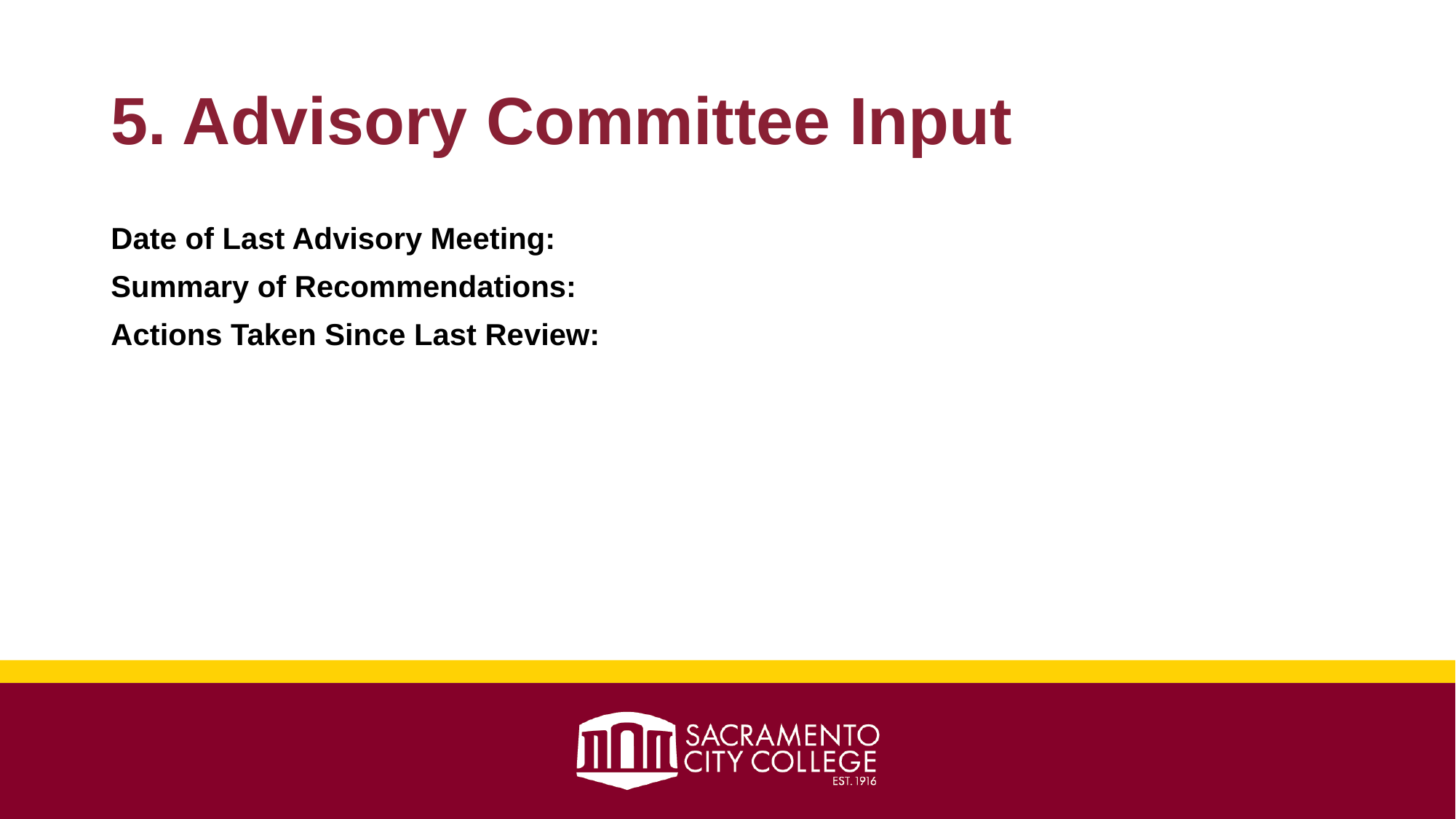

# 5. Advisory Committee Input
Date of Last Advisory Meeting:
Summary of Recommendations:
Actions Taken Since Last Review: